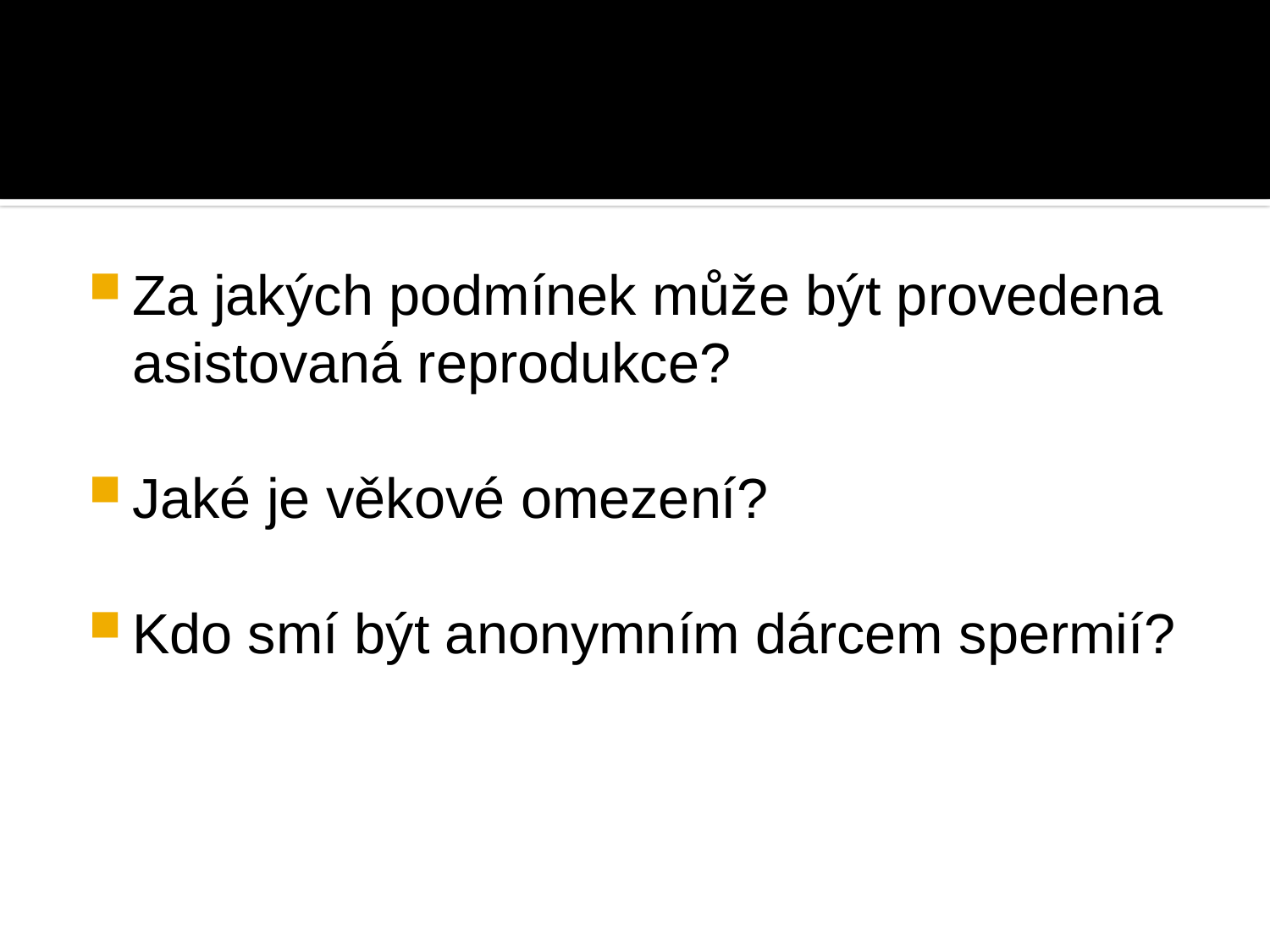

#
Za jakých podmínek může být provedena asistovaná reprodukce?

Jaké je věkové omezení?

Kdo smí být anonymním dárcem spermií?